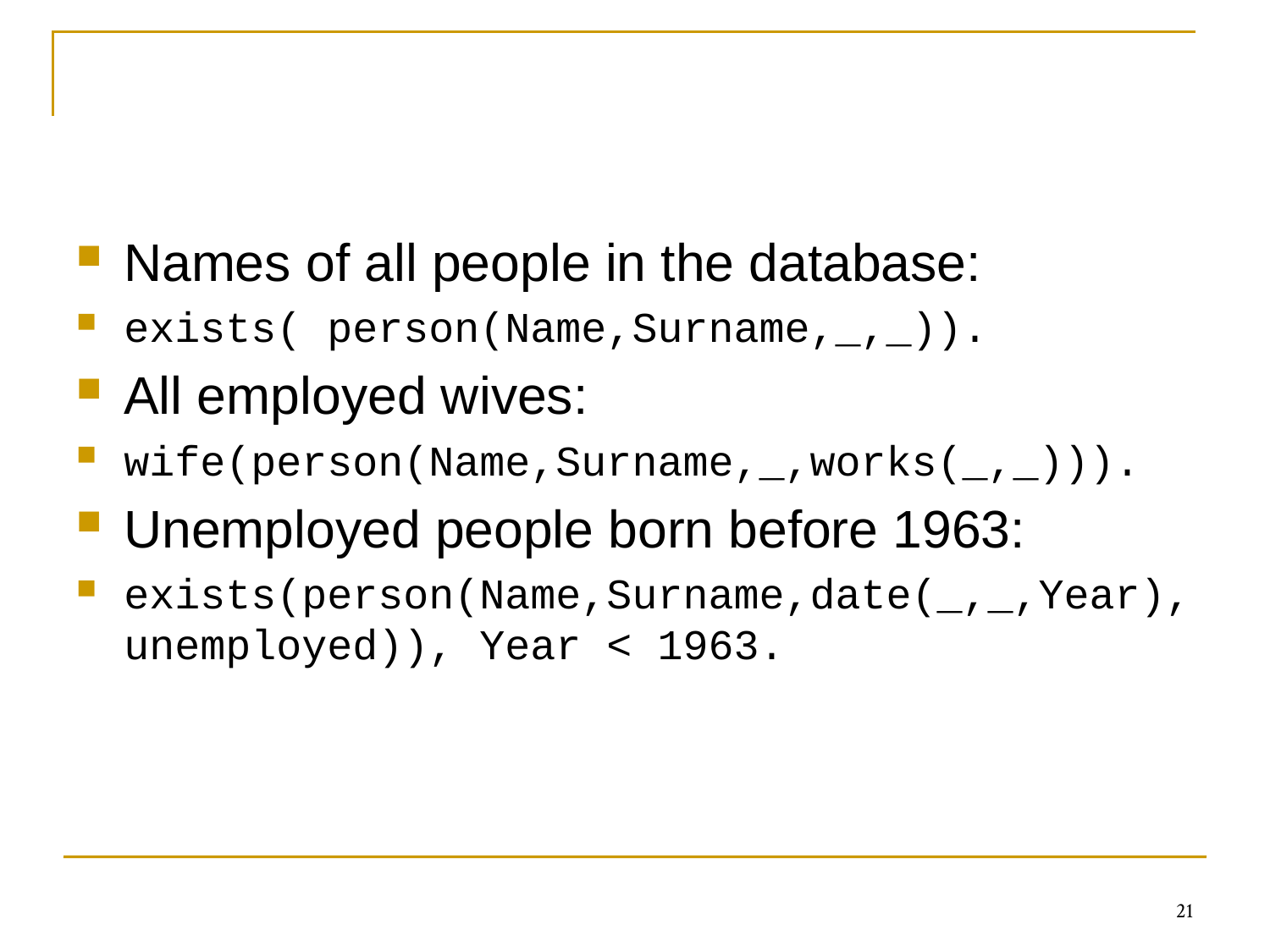

#
Names of all people in the database:
exists( person(Name,Surname,_,_)).
All employed wives:
wife(person(Name,Surname,_,works(_,_))).
Unemployed people born before 1963:
exists(person(Name,Surname,date(_,_,Year), unemployed)), Year < 1963.
21